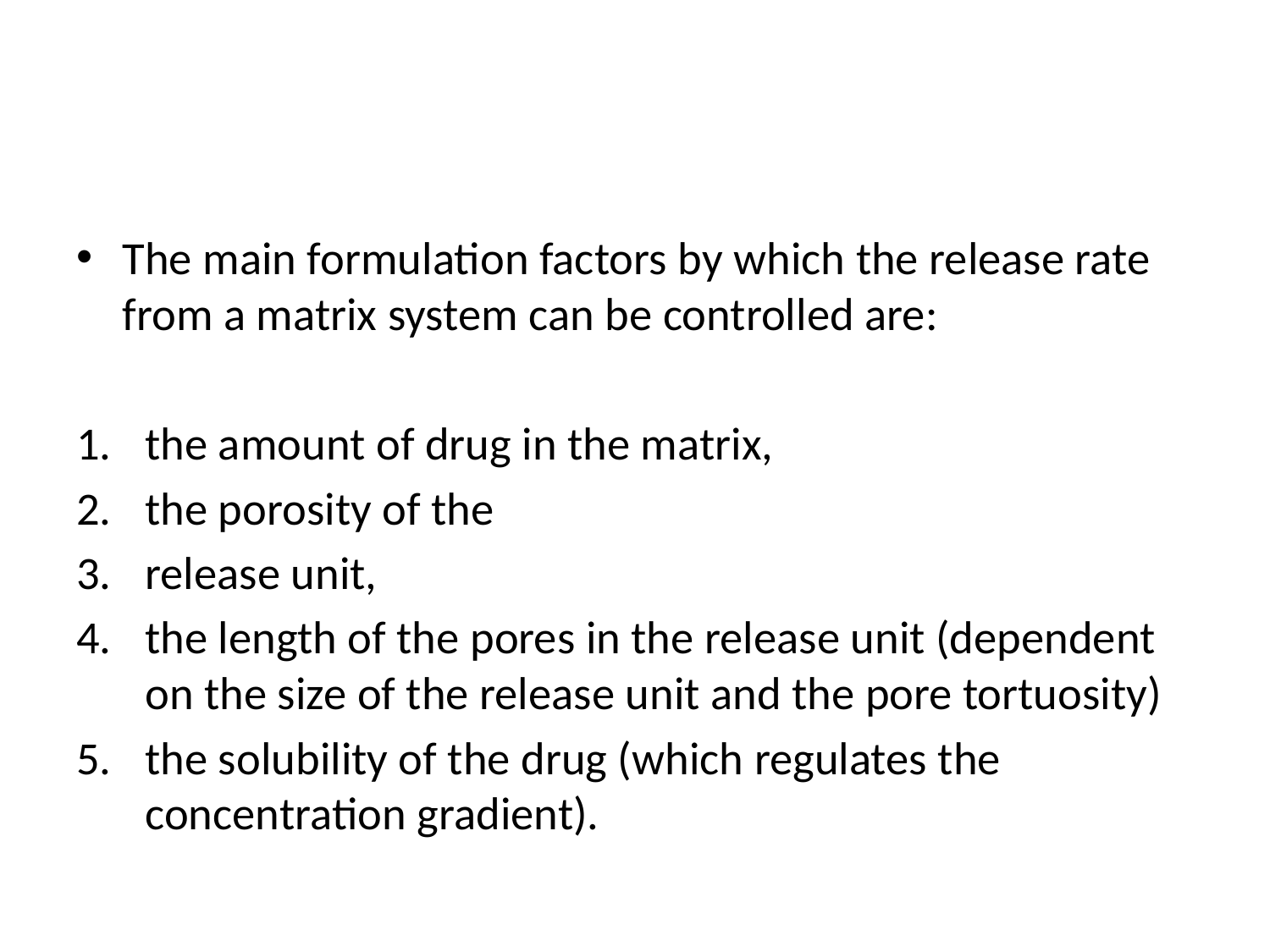

#
The main formulation factors by which the release rate from a matrix system can be controlled are:

the amount of drug in the matrix,
the porosity of the
release unit,
the length of the pores in the release unit (dependent on the size of the release unit and the pore tortuosity)
the solubility of the drug (which regulates the concentration gradient).